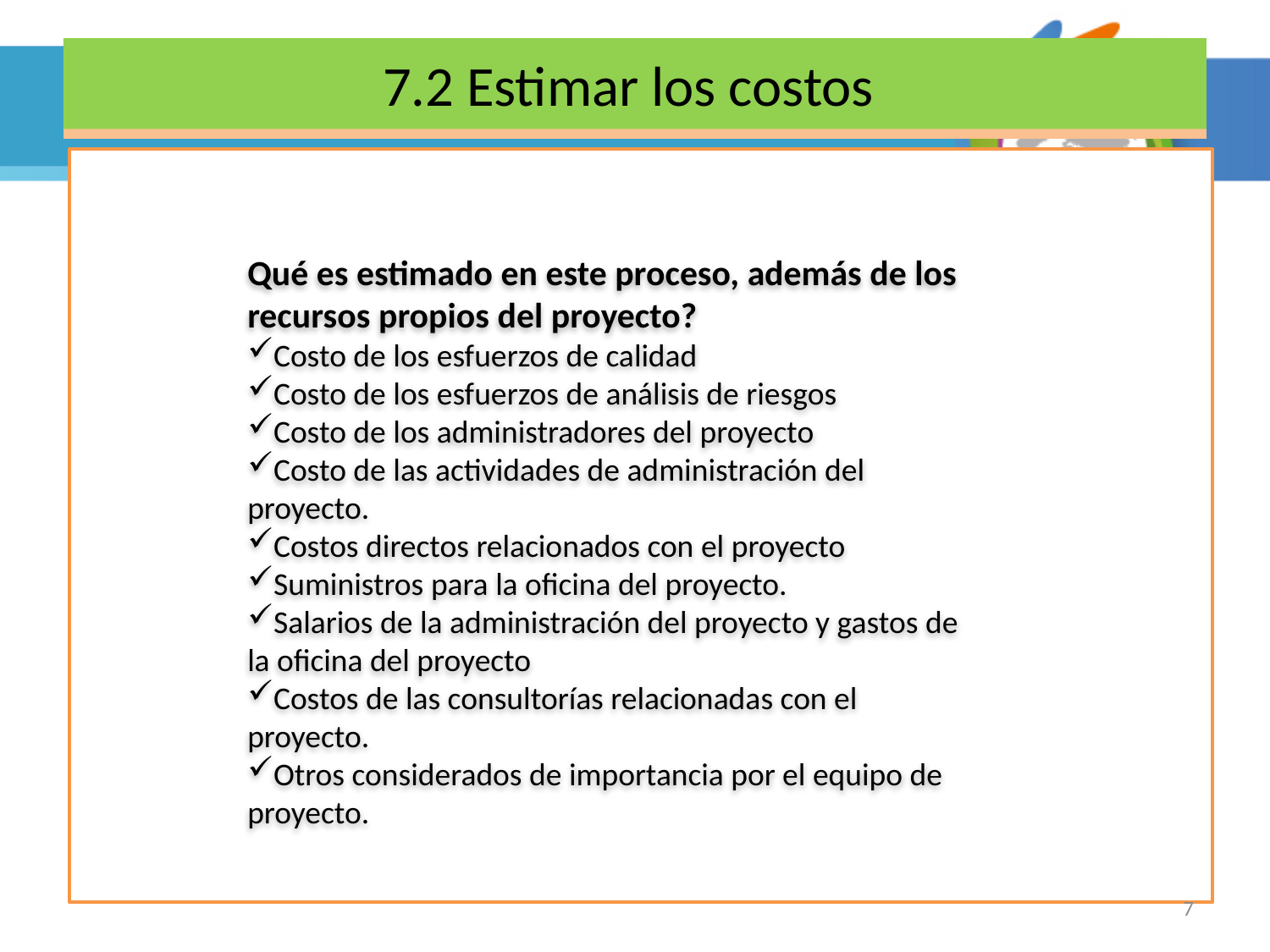

# 6.1 Definir las actividades
7.2 Estimar los costos

Qué es estimado en este proceso, además de los recursos propios del proyecto?
Costo de los esfuerzos de calidad
Costo de los esfuerzos de análisis de riesgos
Costo de los administradores del proyecto
Costo de las actividades de administración del proyecto.
Costos directos relacionados con el proyecto
Suministros para la oficina del proyecto.
Salarios de la administración del proyecto y gastos de la oficina del proyecto
Costos de las consultorías relacionadas con el proyecto.
Otros considerados de importancia por el equipo de proyecto.
7